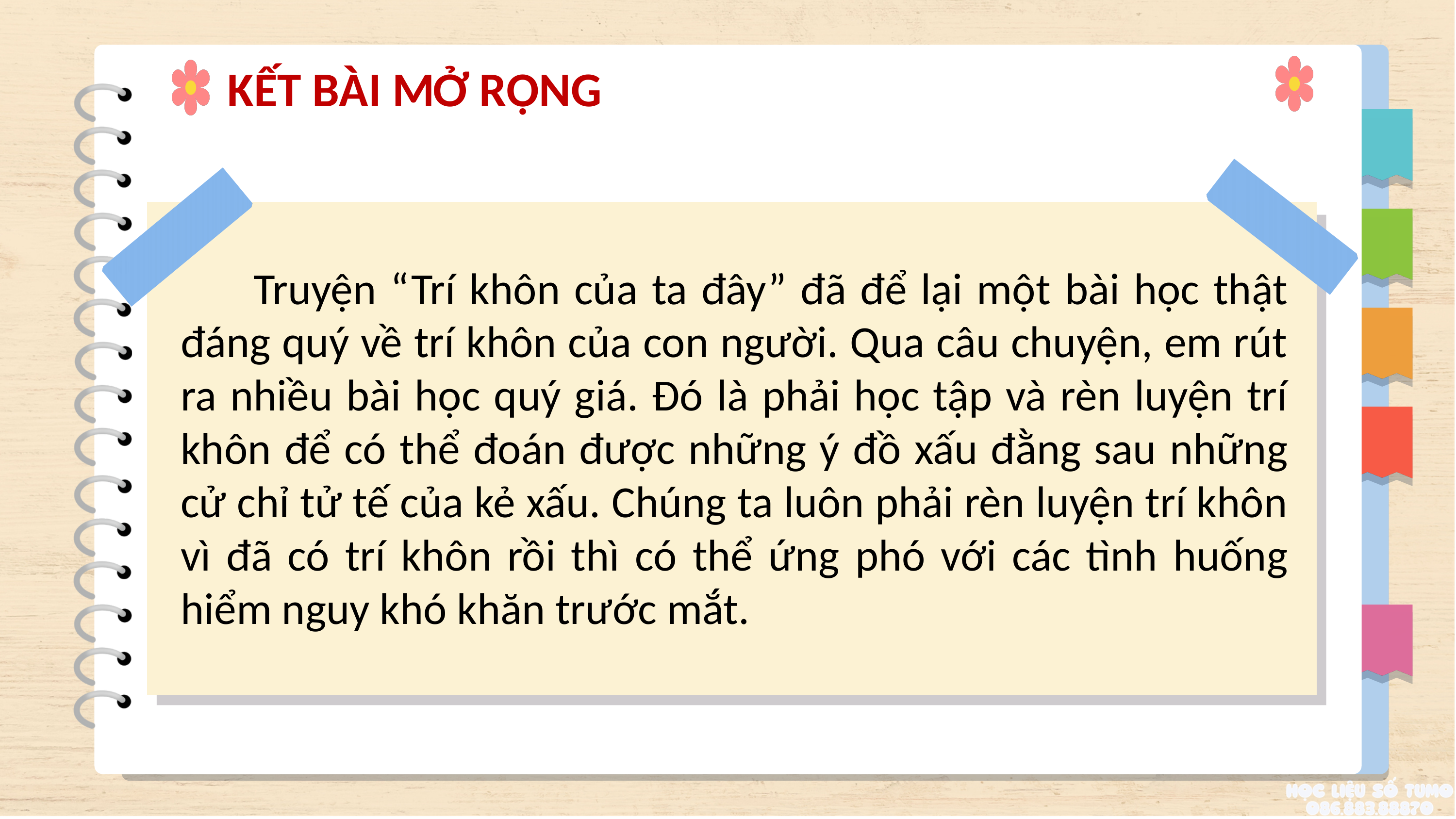

KẾT BÀI MỞ RỘNG

	Truyện “Trí khôn của ta đây” đã để lại một bài học thật đáng quý về trí khôn của con người. Qua câu chuyện, em rút ra nhiều bài học quý giá. Đó là phải học tập và rèn luyện trí khôn để có thể đoán được những ý đồ xấu đằng sau những cử chỉ tử tế của kẻ xấu. Chúng ta luôn phải rèn luyện trí khôn vì đã có trí khôn rồi thì có thể ứng phó với các tình huống hiểm nguy khó khăn trước mắt.